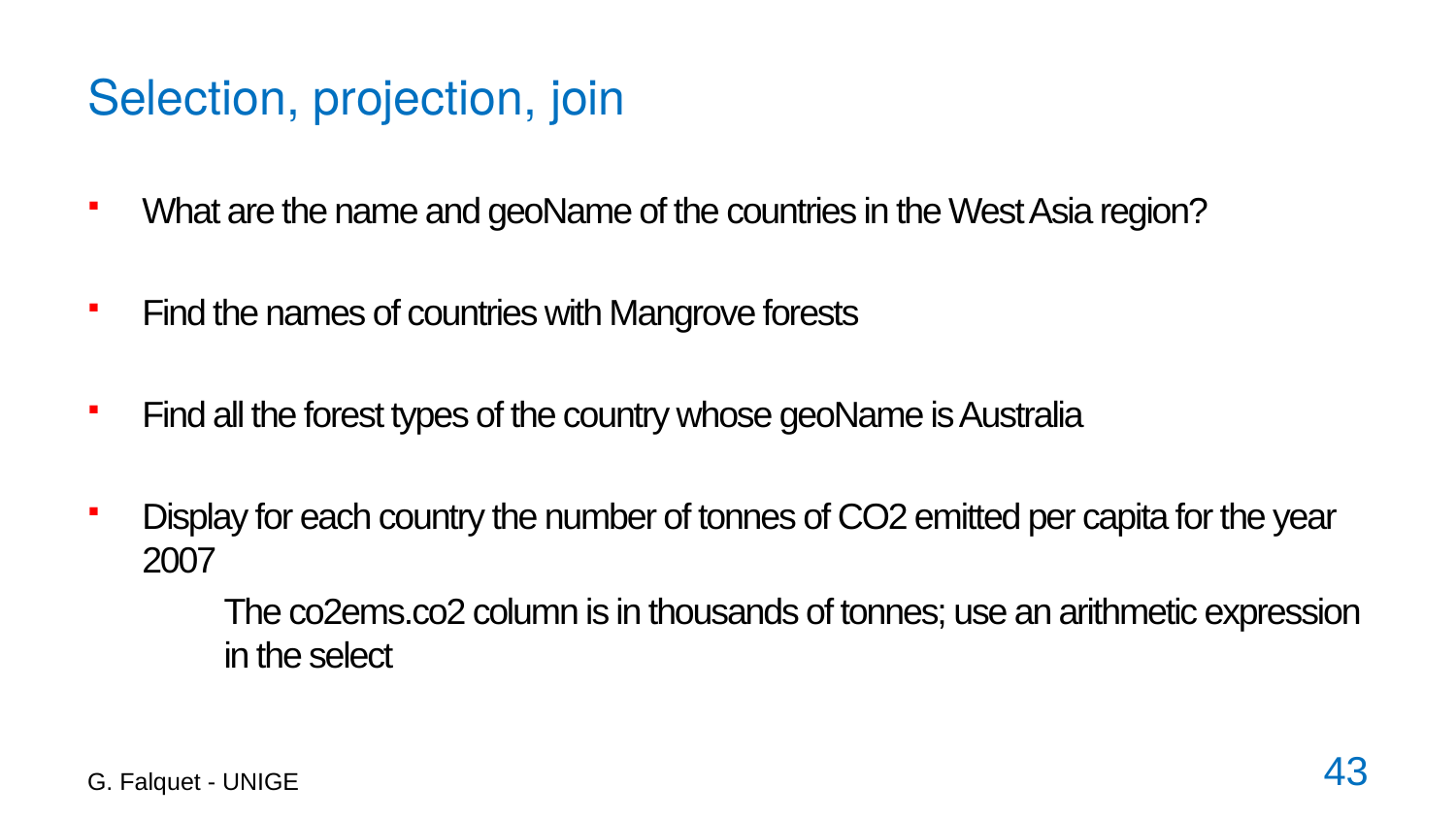

# Selection, projection, join
What are the name and geoName of the countries in the West Asia region?

Find the names of countries with Mangrove forests

Find all the forest types of the country whose geoName is Australia

Display for each country the number of tonnes of CO2 emitted per capita for the year 2007
The co2ems.co2 column is in thousands of tonnes; use an arithmetic expression in the select
G. Falquet - UNIGE
43